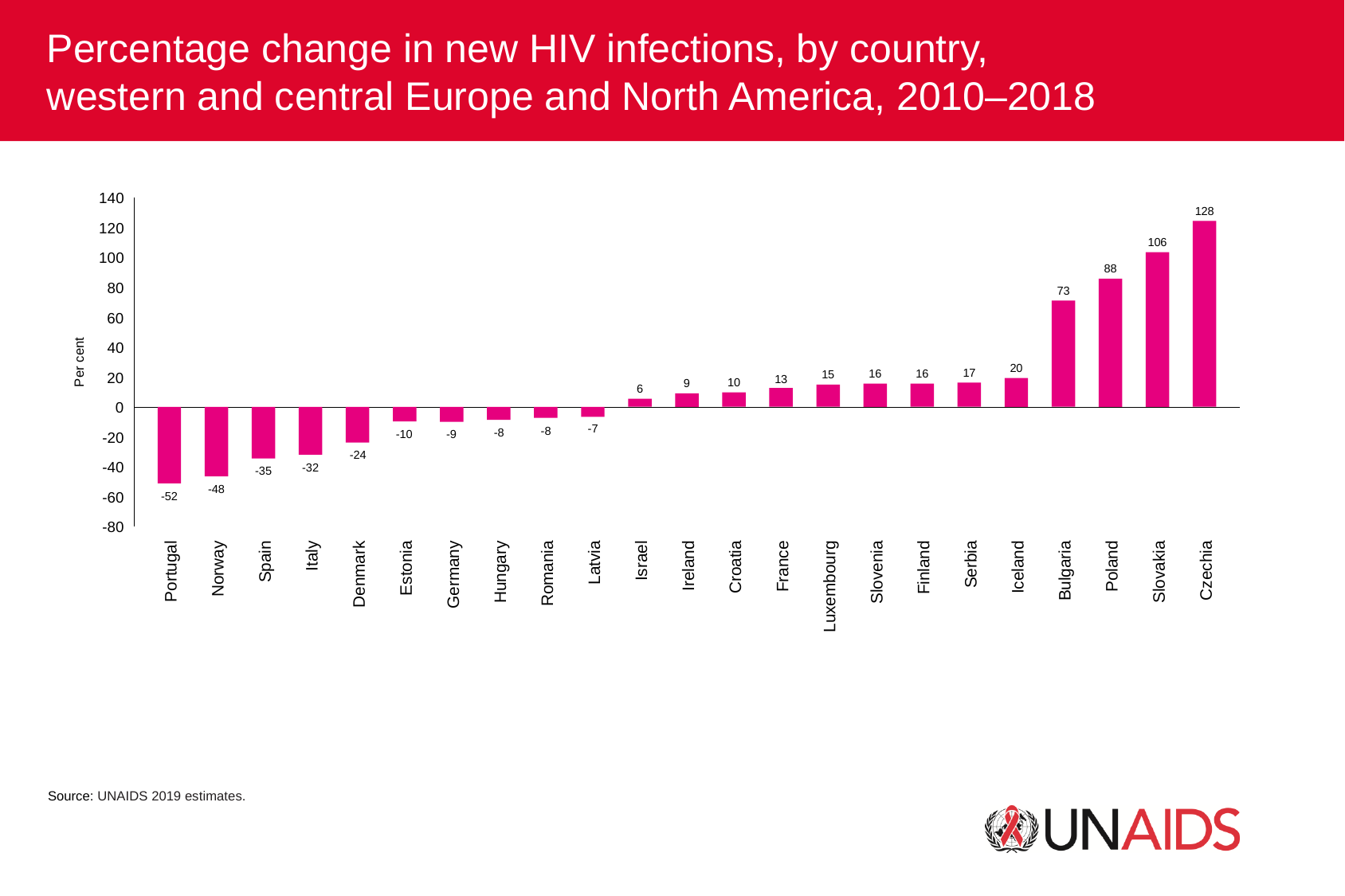

Percentage change in new HIV infections, by country,
western and central Europe and North America, 2010–2018
140

128
106
88
73
20
17
16
16
15
13
10
9
6
120

100

80

60
Per cent
40
20

0

-7
-8
-8
-10
-9
-20
-24
-32
-40
-35
-48
-52
-60
-80
Portugal
Norway
Spain
Italy
Denmark
Estonia
Germany
Hungary
Romania
Latvia
Israel
Ireland
Croatia
France
Luxembourg
Slovenia
Finland
Serbia
Iceland
Bulgaria
Poland
Slovakia
Czechia
Source: UNAIDS 2019 estimates.